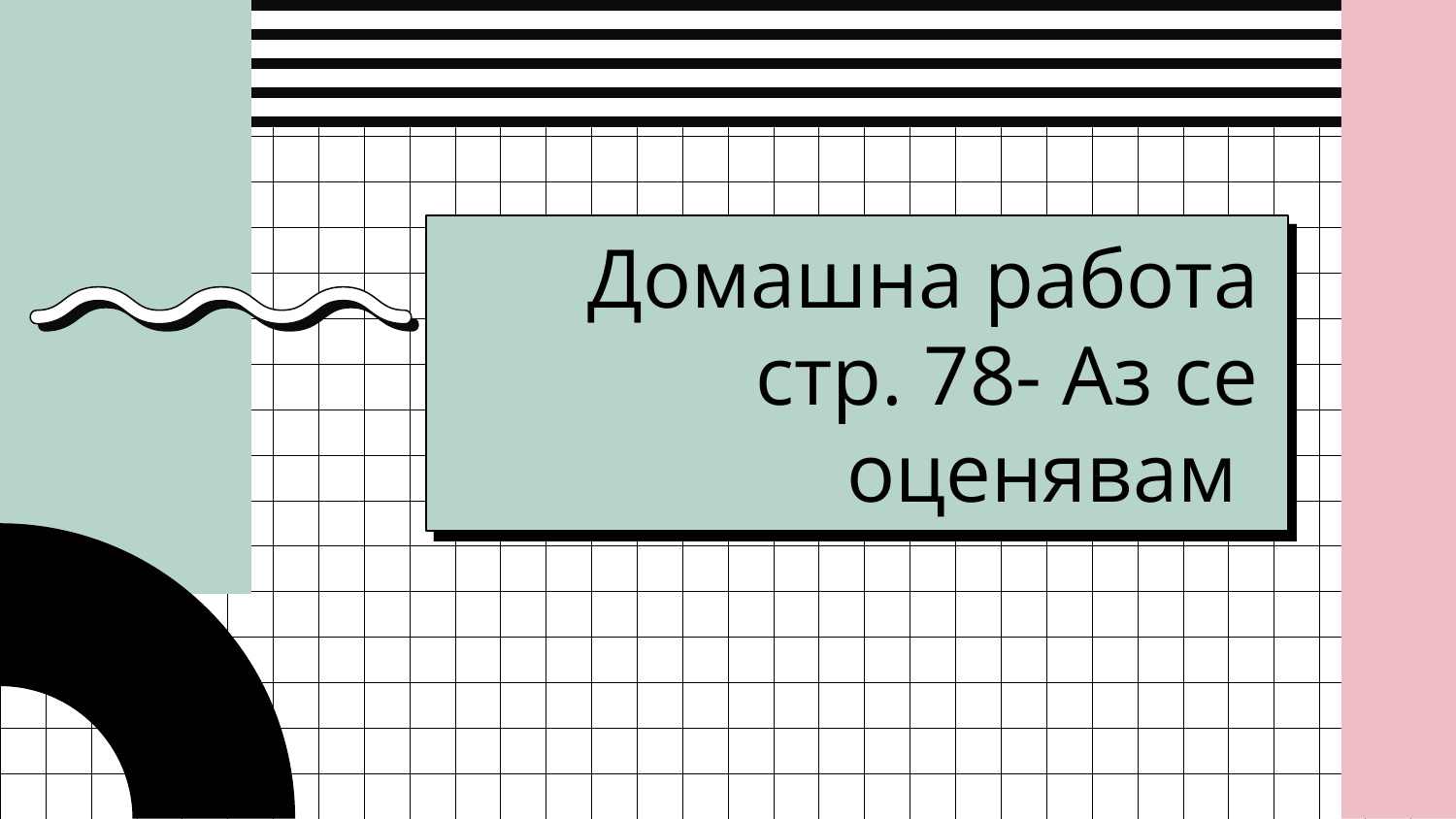

Домашна работа
стр. 78- Аз се оценявам